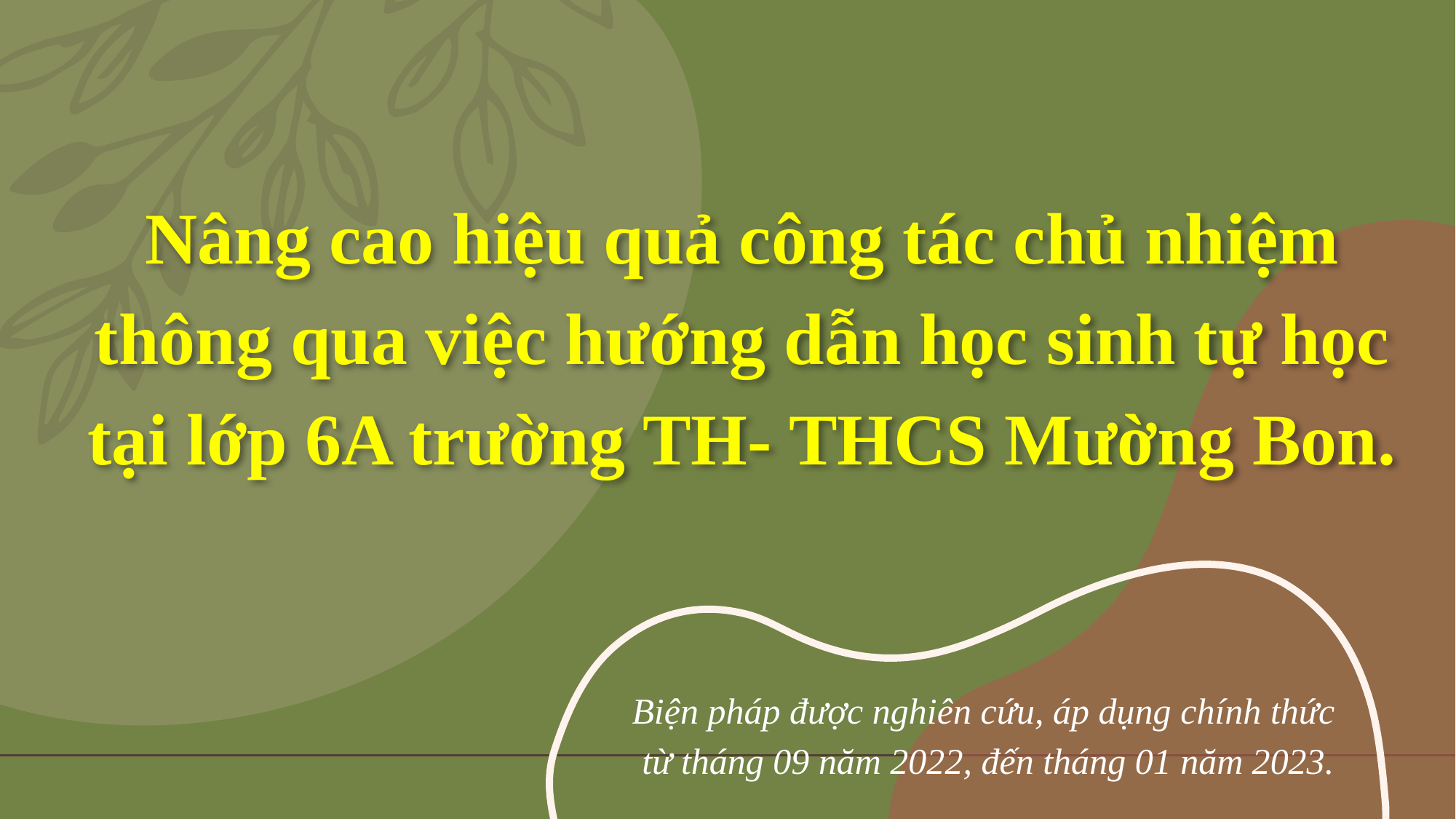

Nâng cao hiệu quả công tác chủ nhiệm thông qua việc hướng dẫn học sinh tự học tại lớp 6A trường TH- THCS Mường Bon.
Biện pháp được nghiên cứu, áp dụng chính thức
từ tháng 09 năm 2022, đến tháng 01 năm 2023.